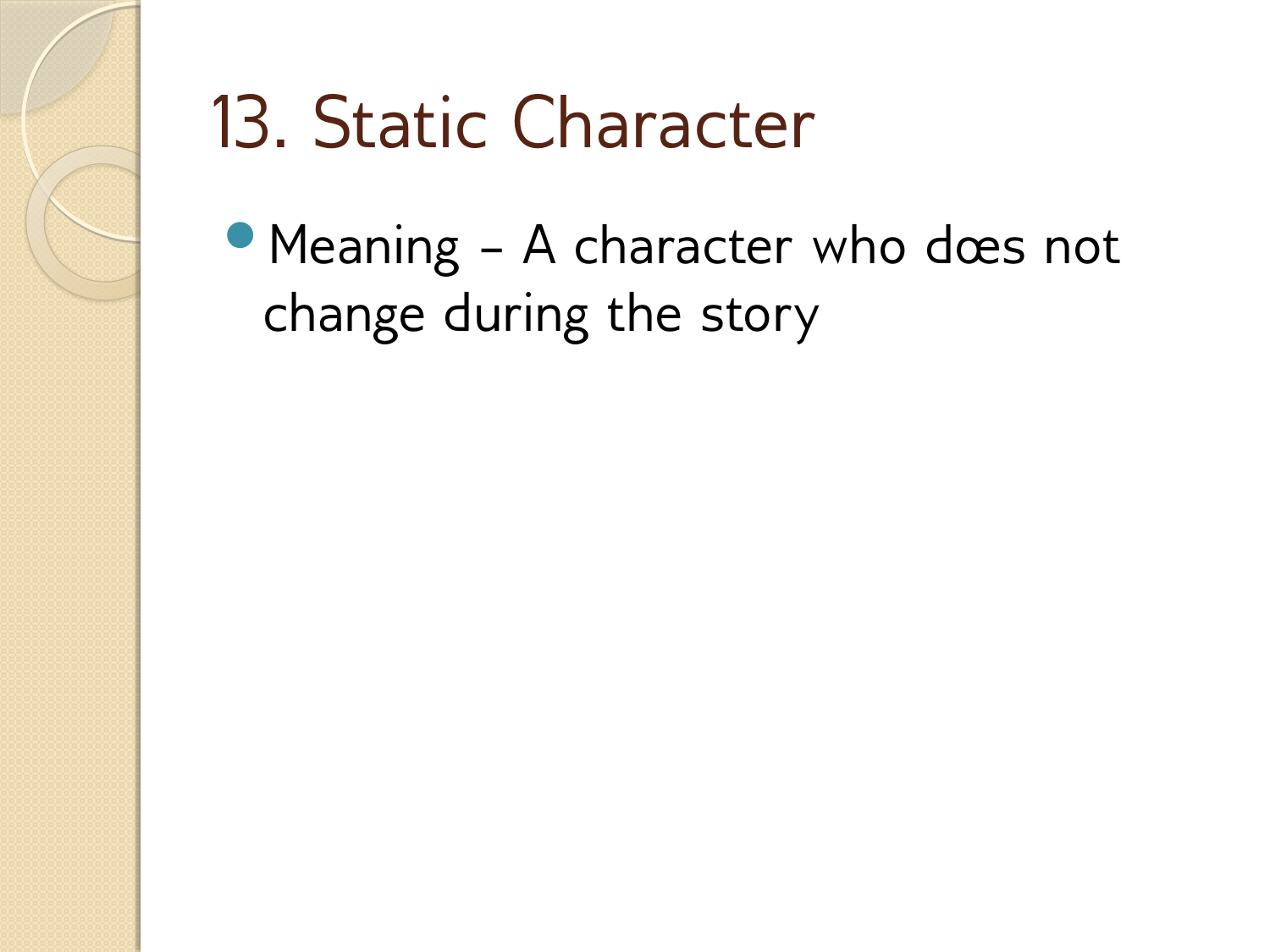

# 13. Static Character
Meaning – A character who does not change during the story